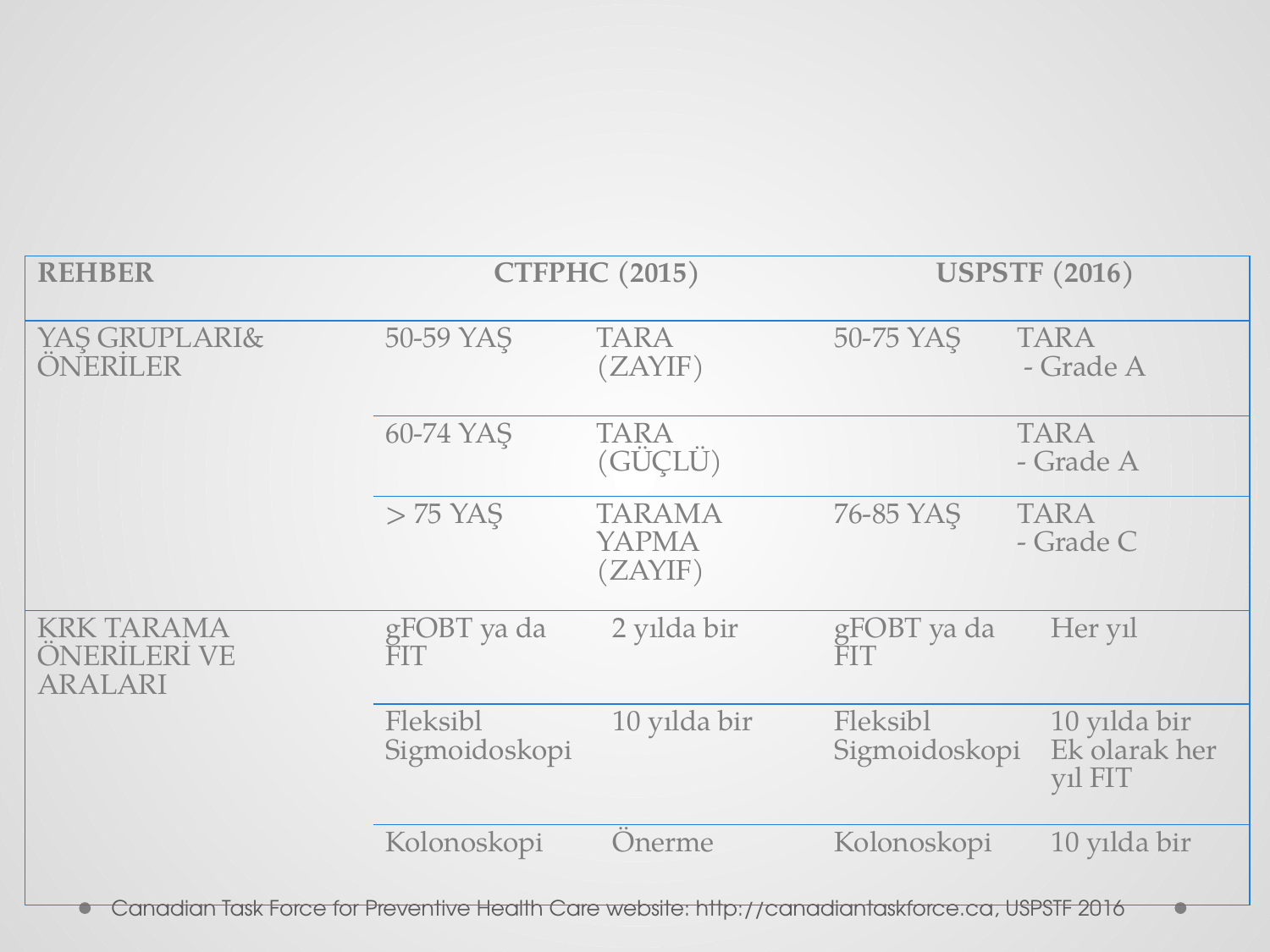

# Kanada - ABD Rehberleri Karşılaştırması
| REHBER | CTFPHC (2015) |  |  | USPSTF (2016) |  |  |
| --- | --- | --- | --- | --- | --- | --- |
| YAŞ GRUPLARI& ÖNERİLER | 50-59 YAŞ | TARA (ZAYIF) |  | 50-75 YAŞ | TARA - Grade A |  |
|  | 60-74 YAŞ | TARA (GÜÇLÜ) |  |  | TARA - Grade A |  |
|  | > 75 YAŞ | TARAMA YAPMA (ZAYIF) |  | 76-85 YAŞ | TARA - Grade C |  |
| KRK TARAMA ÖNERİLERİ VE ARALARI | gFOBT ya da FIT |  | 2 yılda bir | gFOBT ya da FIT |  | Her yıl |
|  | Fleksibl Sigmoidoskopi |  | 10 yılda bir | Fleksibl Sigmoidoskopi |  | 10 yılda bir Ek olarak her yıl FIT |
|  | Kolonoskopi |  | Önerme | Kolonoskopi |  | 10 yılda bir |
Canadian Task Force for Preventive Health Care website: http://canadiantaskforce.ca, USPSTF 2016